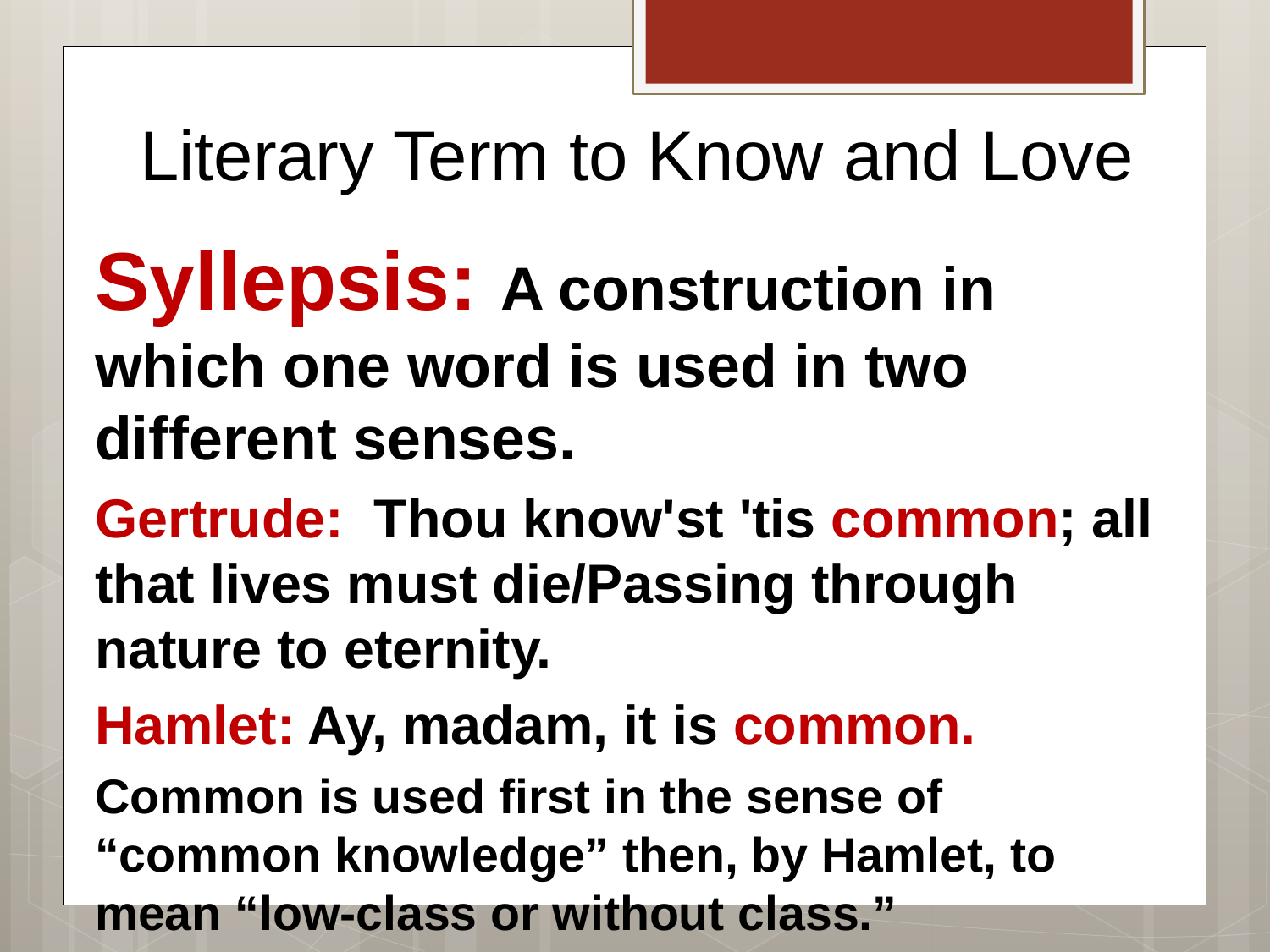

# Literary Term to Know and Love
Syllepsis: A construction in which one word is used in two different senses.
Gertrude:  Thou know'st 'tis common; all that lives must die/Passing through nature to eternity.
Hamlet: Ay, madam, it is common.
Common is used first in the sense of “common knowledge” then, by Hamlet, to mean “low-class or without class.”